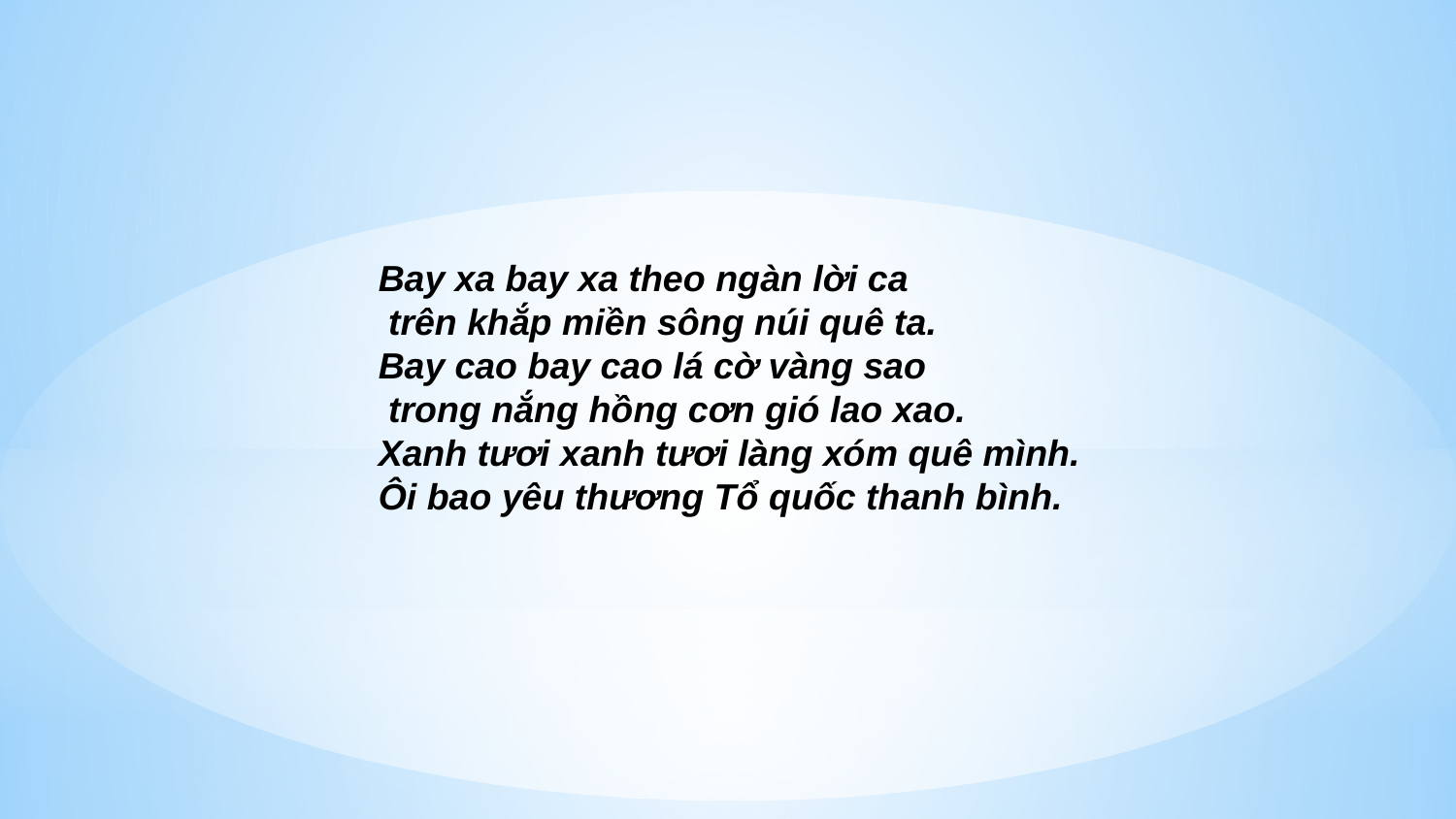

Bay xa bay xa theo ngàn lời ca
 trên khắp miền sông núi quê ta.
Bay cao bay cao lá cờ vàng sao
 trong nắng hồng cơn gió lao xao.
Xanh tươi xanh tươi làng xóm quê mình.
Ôi bao yêu thương Tổ quốc thanh bình.